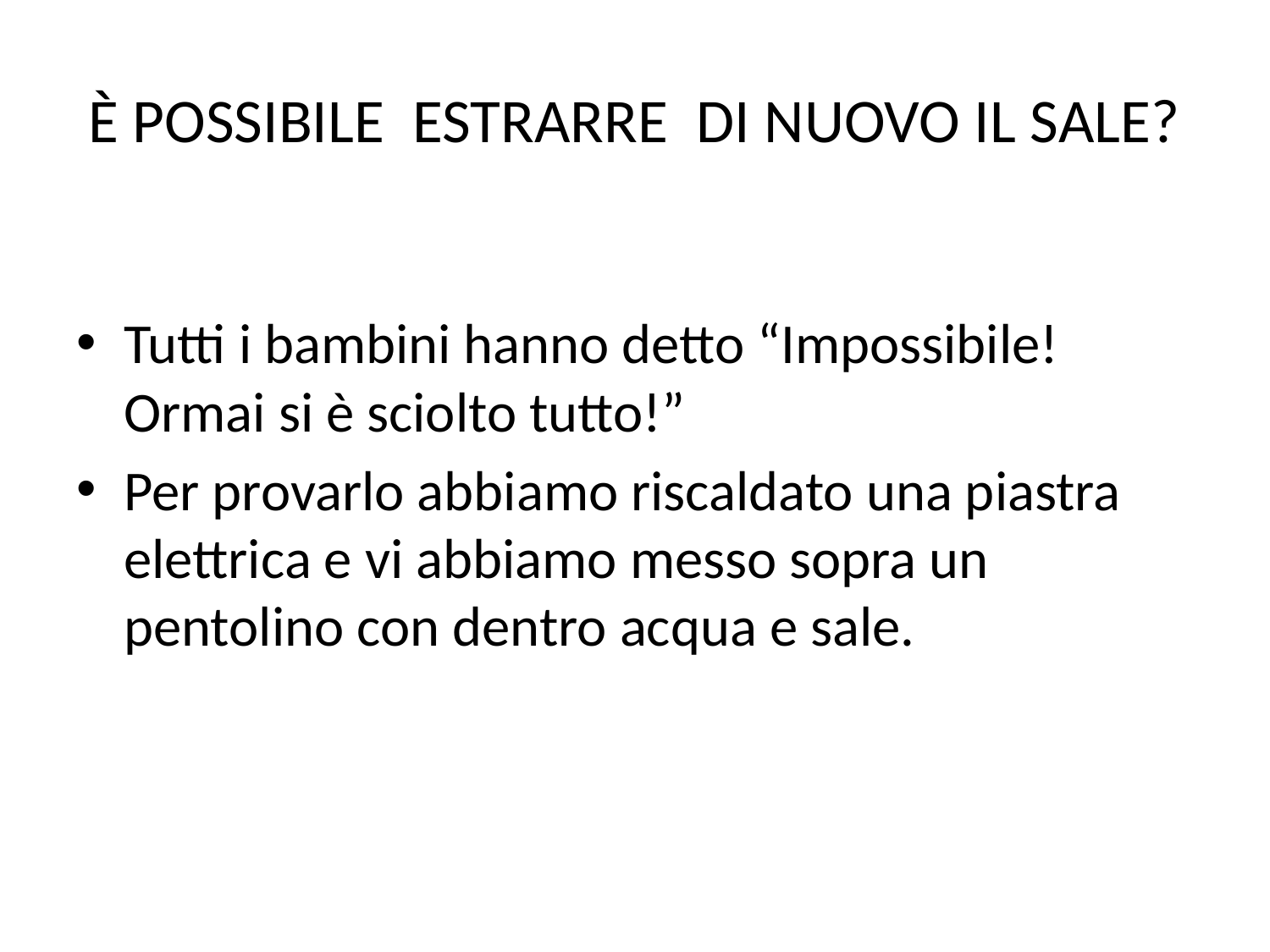

# È POSSIBILE  ESTRARRE  DI NUOVO IL SALE?

Tutti i bambini hanno detto “Impossibile! Ormai si è sciolto tutto!”
Per provarlo abbiamo riscaldato una piastra elettrica e vi abbiamo messo sopra un pentolino con dentro acqua e sale.